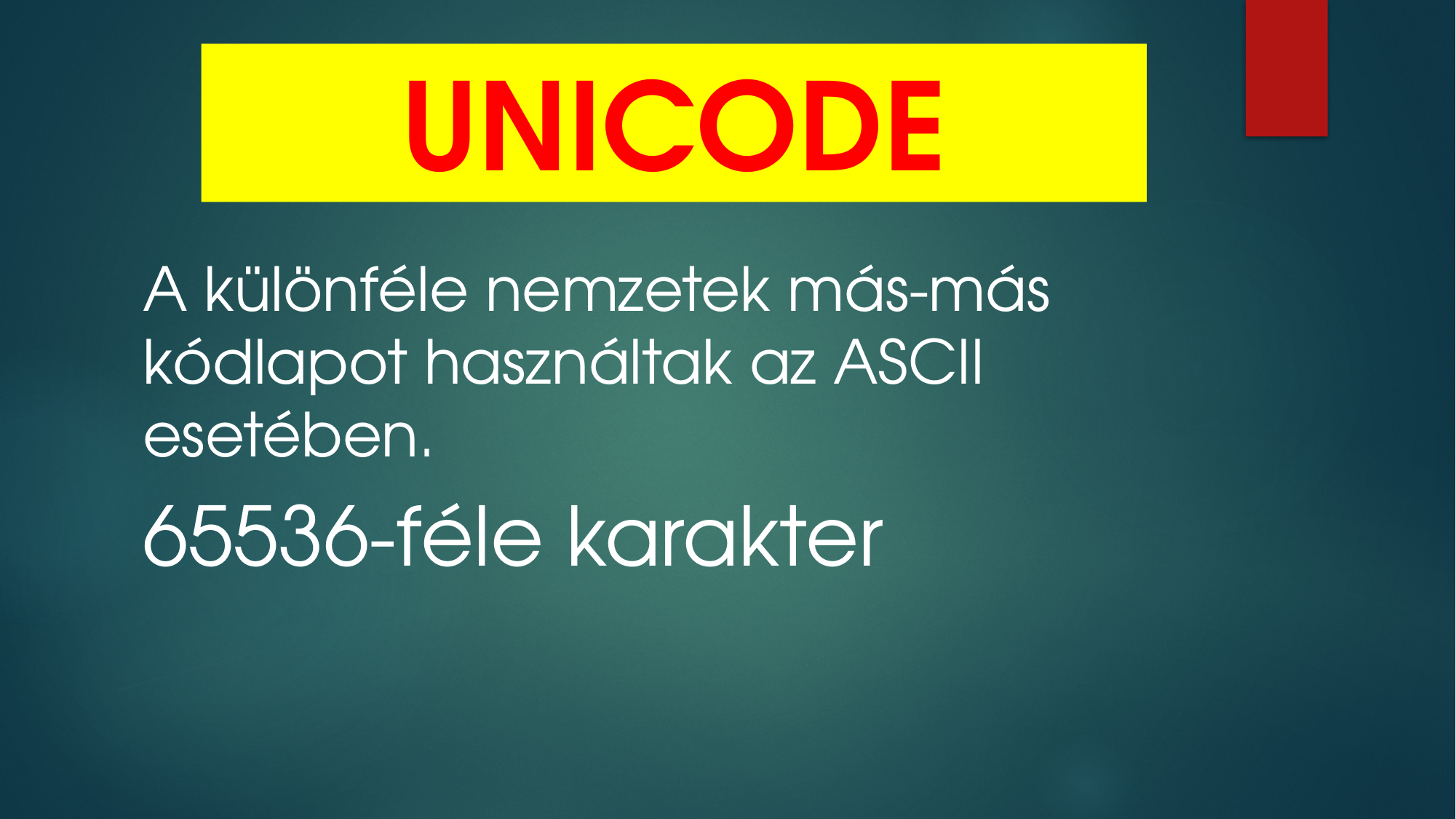

# UNICODE
A különféle nemzetek más-más kódlapot használtak az ASCII esetében.
65536-féle karakter